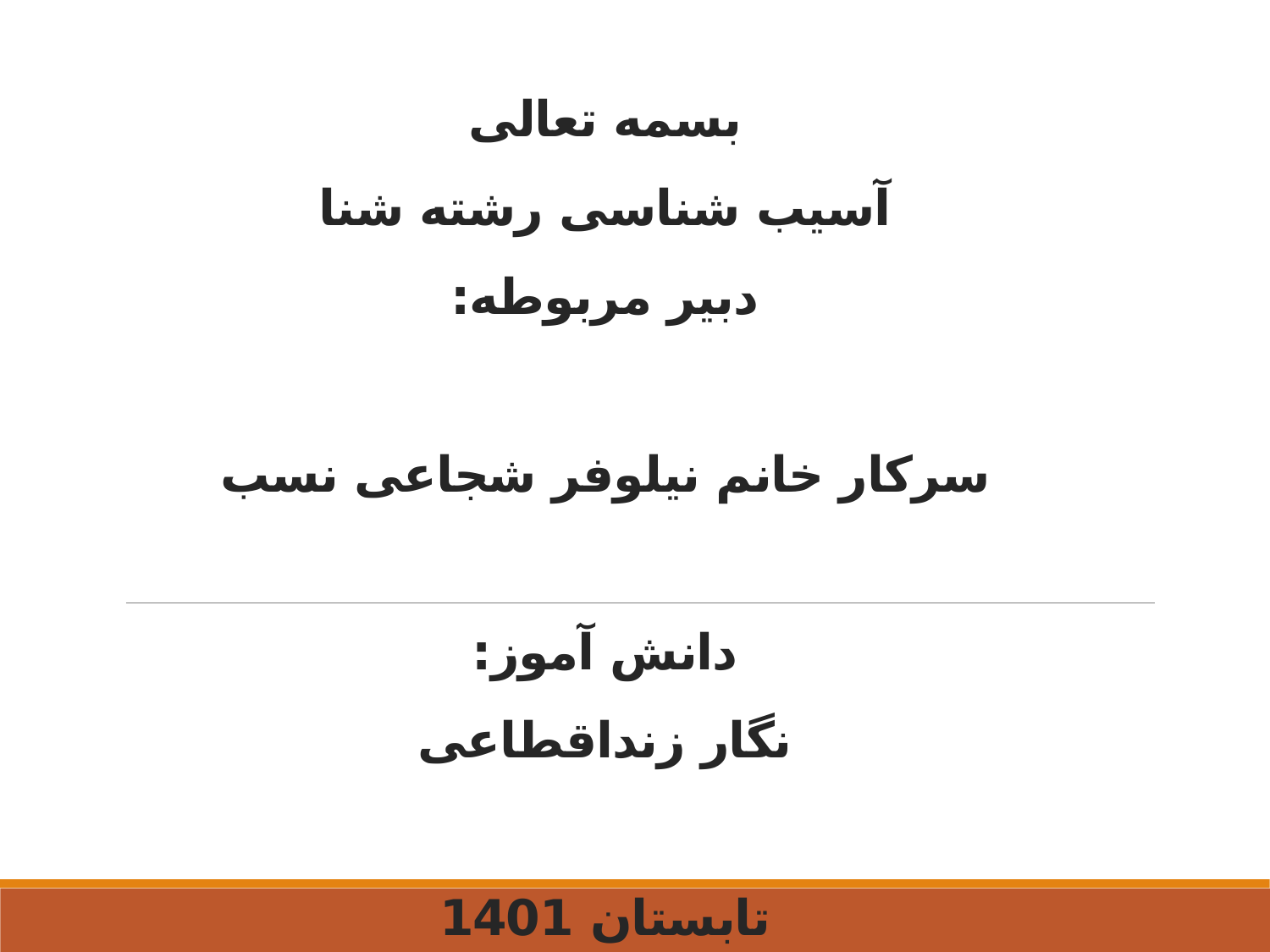

# بسمه تعالی آسیب شناسی رشته شنا دبیر مربوطه: سرکار خانم نیلوفر شجاعی نسب دانش آموز: نگار زنداقطاعی تابستان 1401